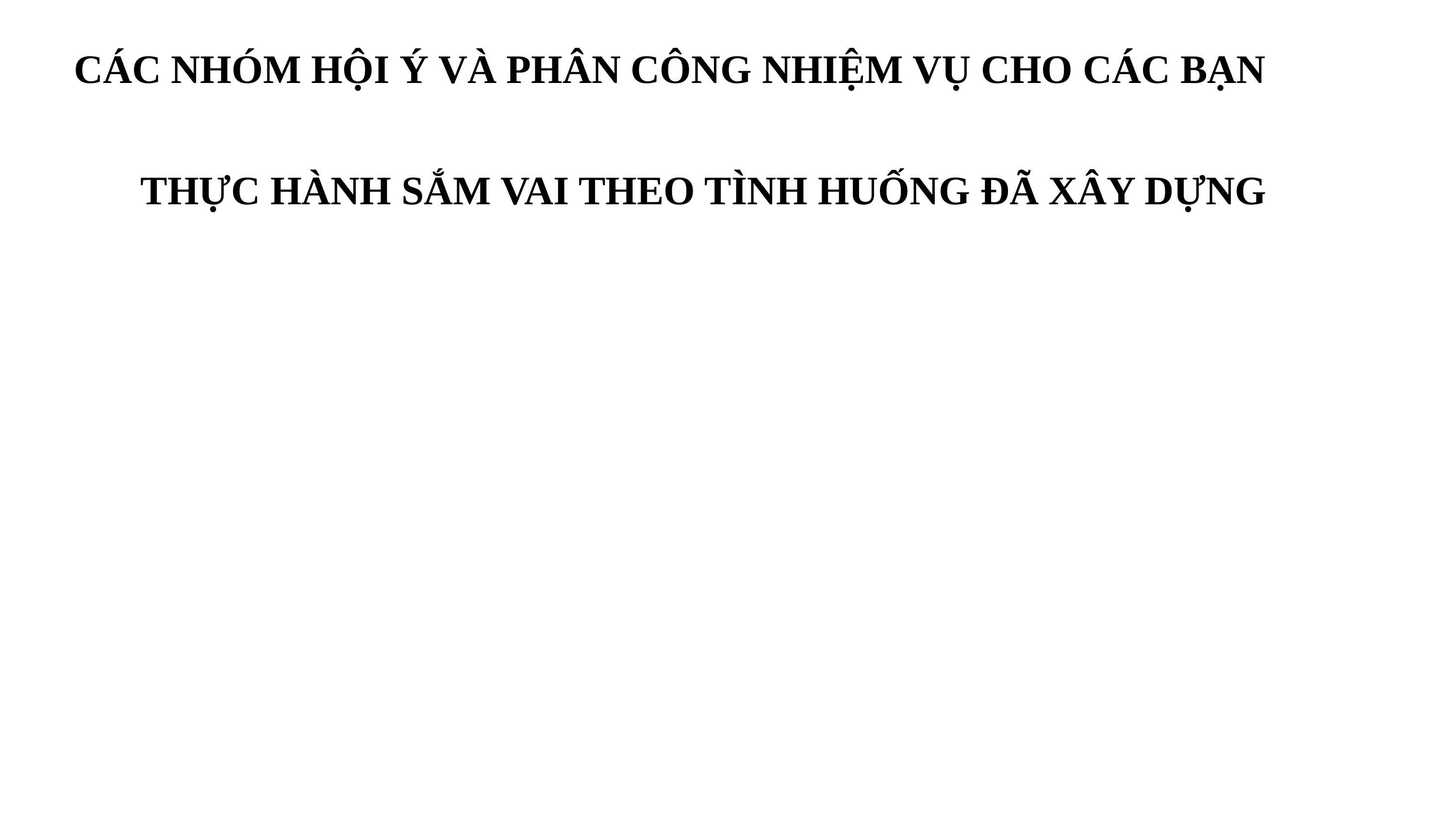

CÁC NHÓM HỘI Ý VÀ PHÂN CÔNG NHIỆM VỤ CHO CÁC BẠN
THỰC HÀNH SẮM VAI THEO TÌNH HUỐNG ĐÃ XÂY DỰNG